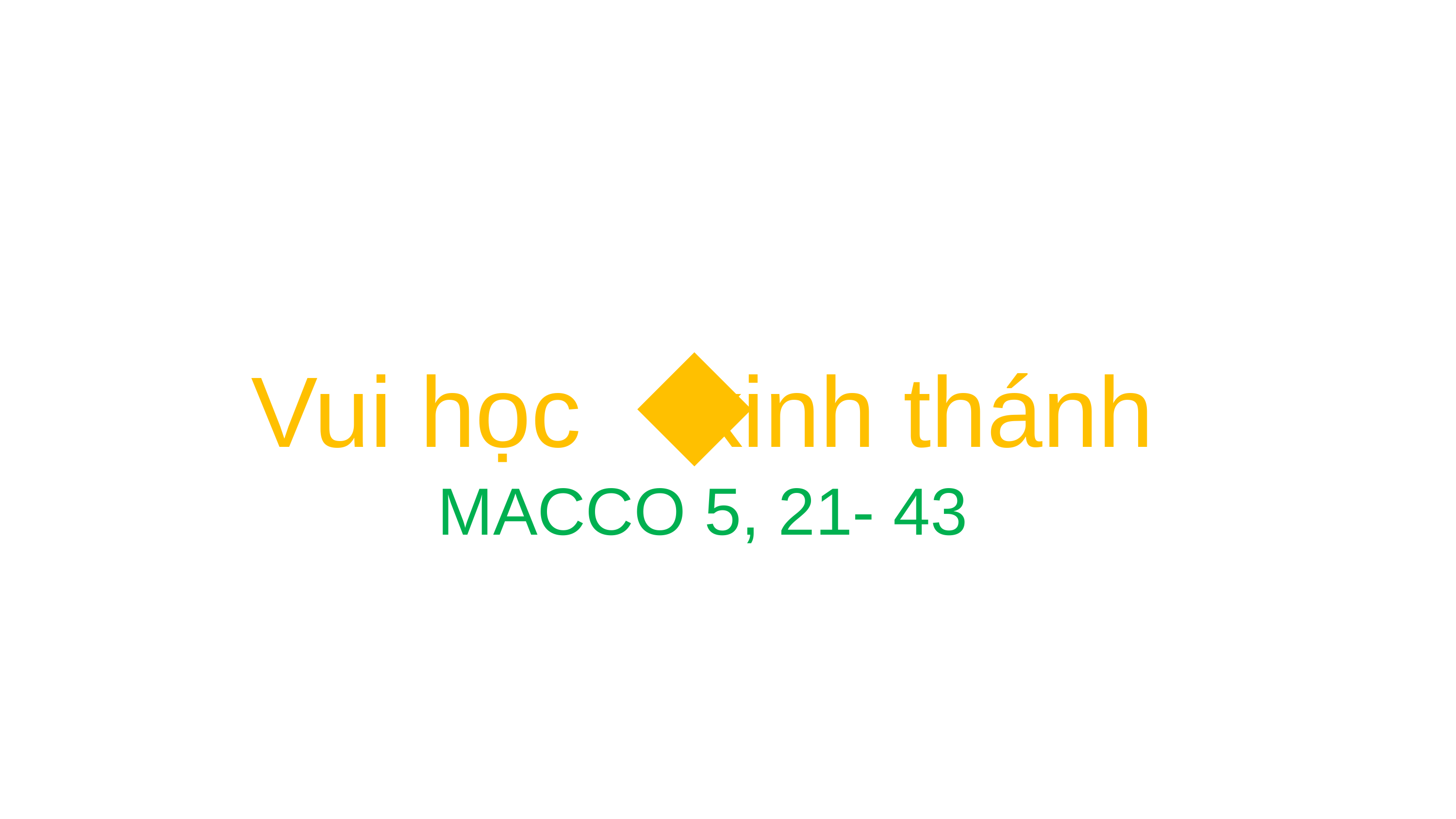

Vui học    kinh thánh

MACCO 5, 21- 43